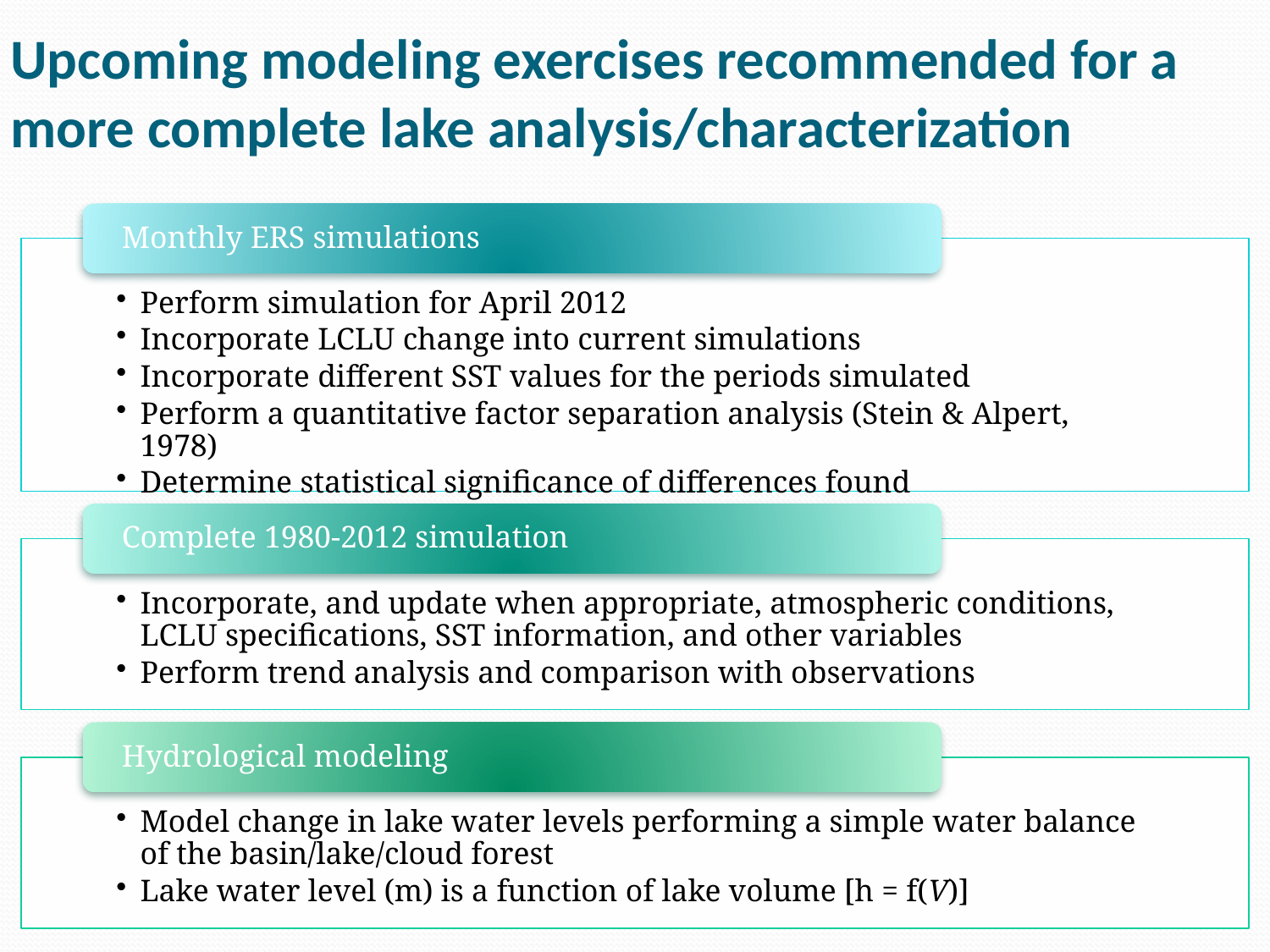

# Upcoming modeling exercises recommended for a more complete lake analysis/characterization
Perform simulation for April 2012
Incorporate LCLU change into current simulations
Incorporate different SST values for the periods simulated
Perform a quantitative factor separation analysis (Stein & Alpert, 1978)
Determine statistical significance of differences found
Monthly ERS simulations
Incorporate, and update when appropriate, atmospheric conditions, LCLU specifications, SST information, and other variables
Perform trend analysis and comparison with observations
Complete 1980-2012 simulation
Model change in lake water levels performing a simple water balance of the basin/lake/cloud forest
Lake water level (m) is a function of lake volume [h = f(V)]
Hydrological modeling